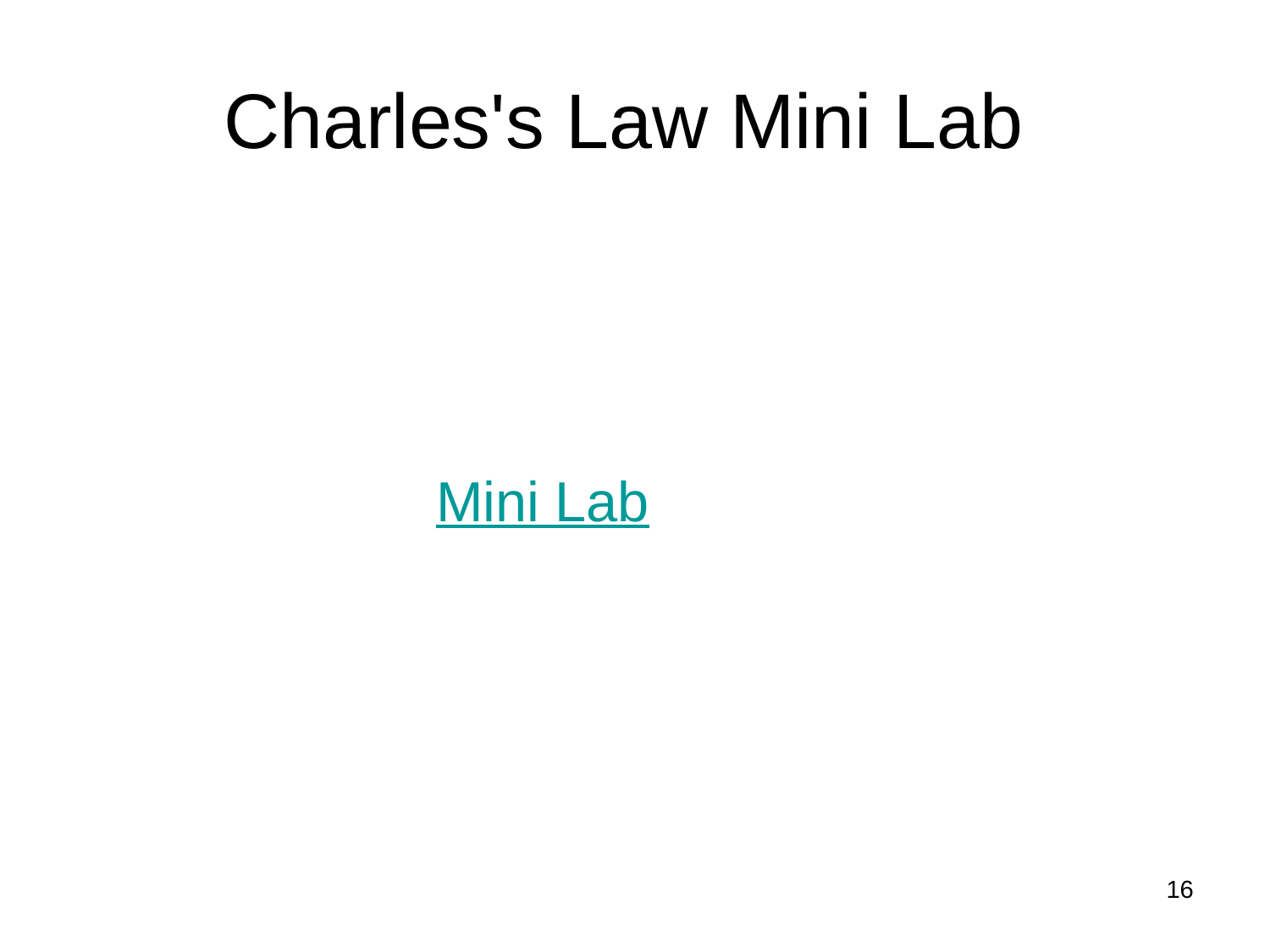

# Charles's Law Mini Lab

                       Mini Lab
16